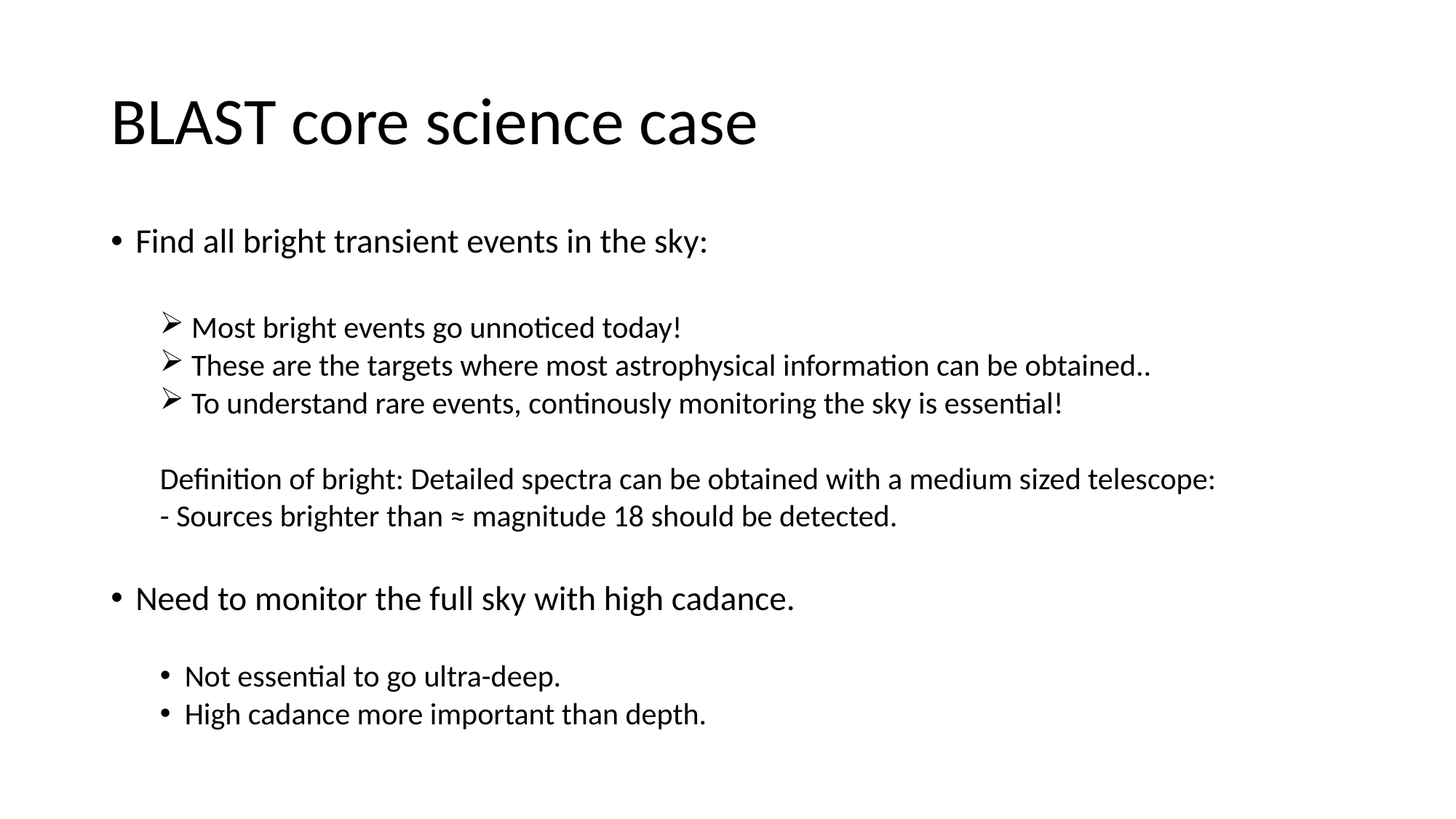

# BLAST core science case
Find all bright transient events in the sky:

 Most bright events go unnoticed today!
 These are the targets where most astrophysical information can be obtained..
 To understand rare events, continously monitoring the sky is essential!

Definition of bright: Detailed spectra can be obtained with a medium sized telescope:
- Sources brighter than ≈ magnitude 18 should be detected.

Need to monitor the full sky with high cadance.

Not essential to go ultra-deep.
High cadance more important than depth.